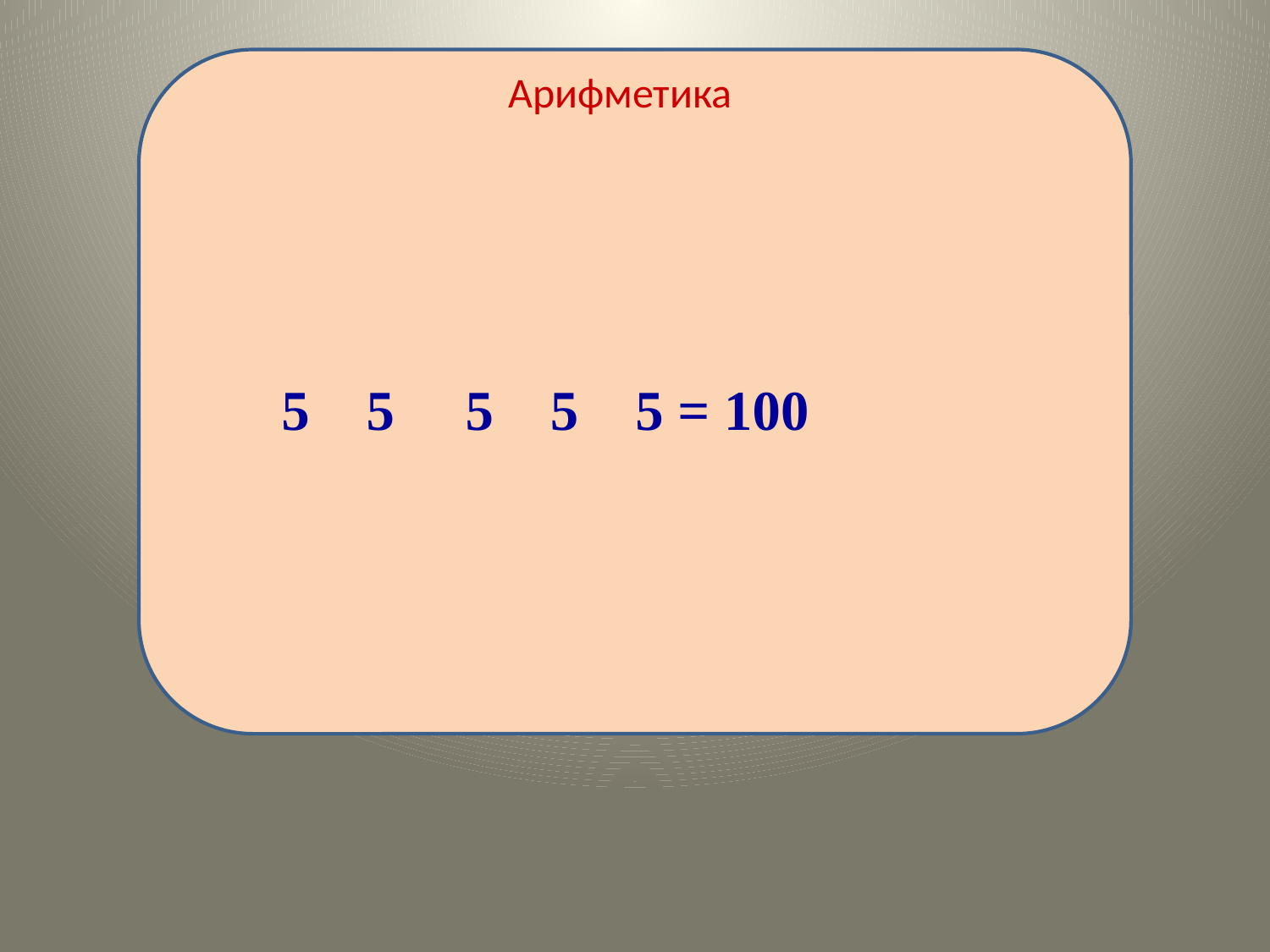

Арифметика
5    5     5    5    5 = 100